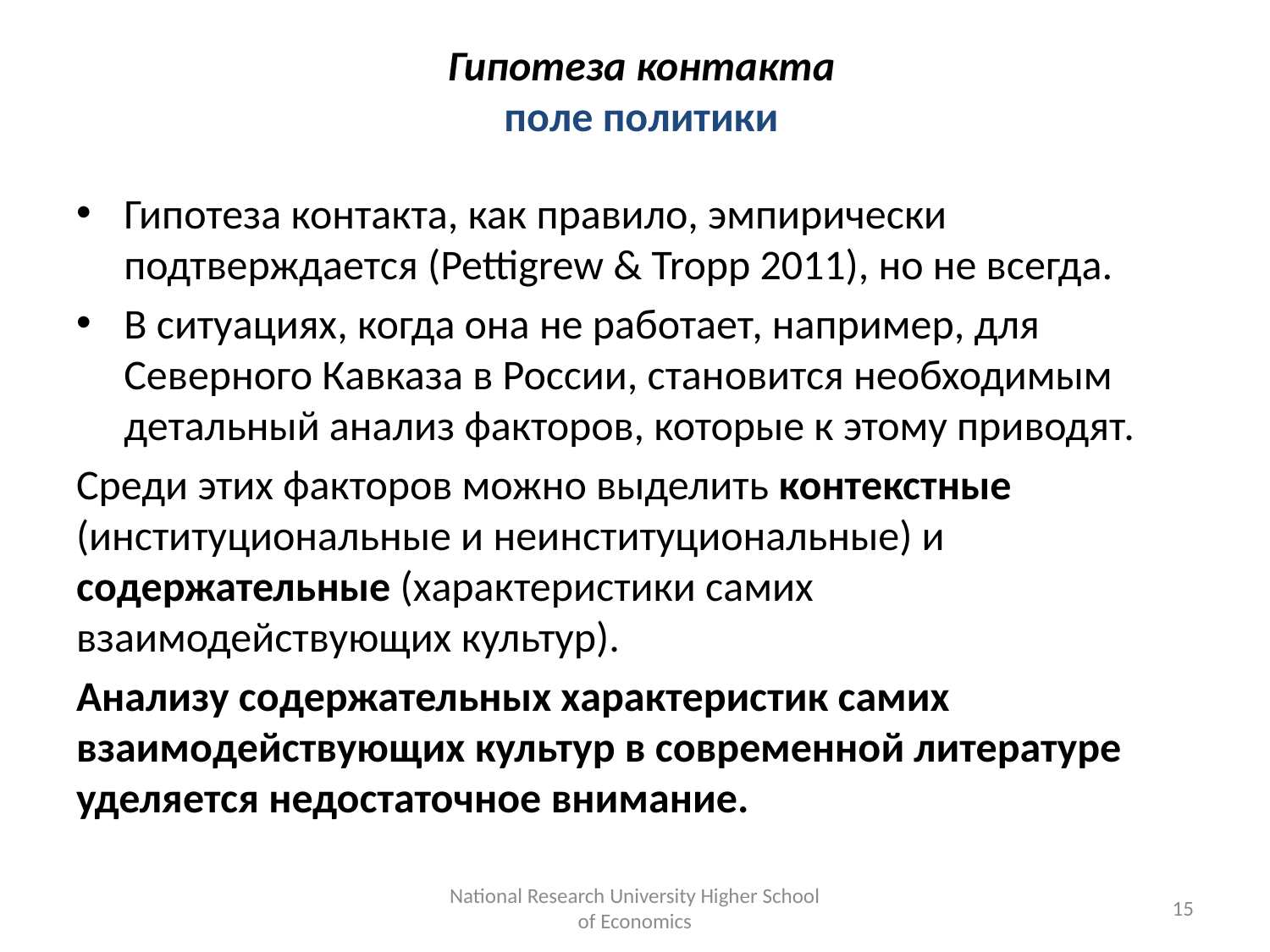

# Гипотеза контакта поле политики
Гипотеза контакта, как правило, эмпирически подтверждается (Pettigrew & Tropp 2011), но не всегда.
В ситуациях, когда она не работает, например, для Северного Кавказа в России, становится необходимым детальный анализ факторов, которые к этому приводят.
Среди этих факторов можно выделить контекстные (институциональные и неинституциональные) и содержательные (характеристики самих взаимодействующих культур).
Анализу содержательных характеристик самих взаимодействующих культур в современной литературе уделяется недостаточное внимание.

National Research University Higher School of Economics
15